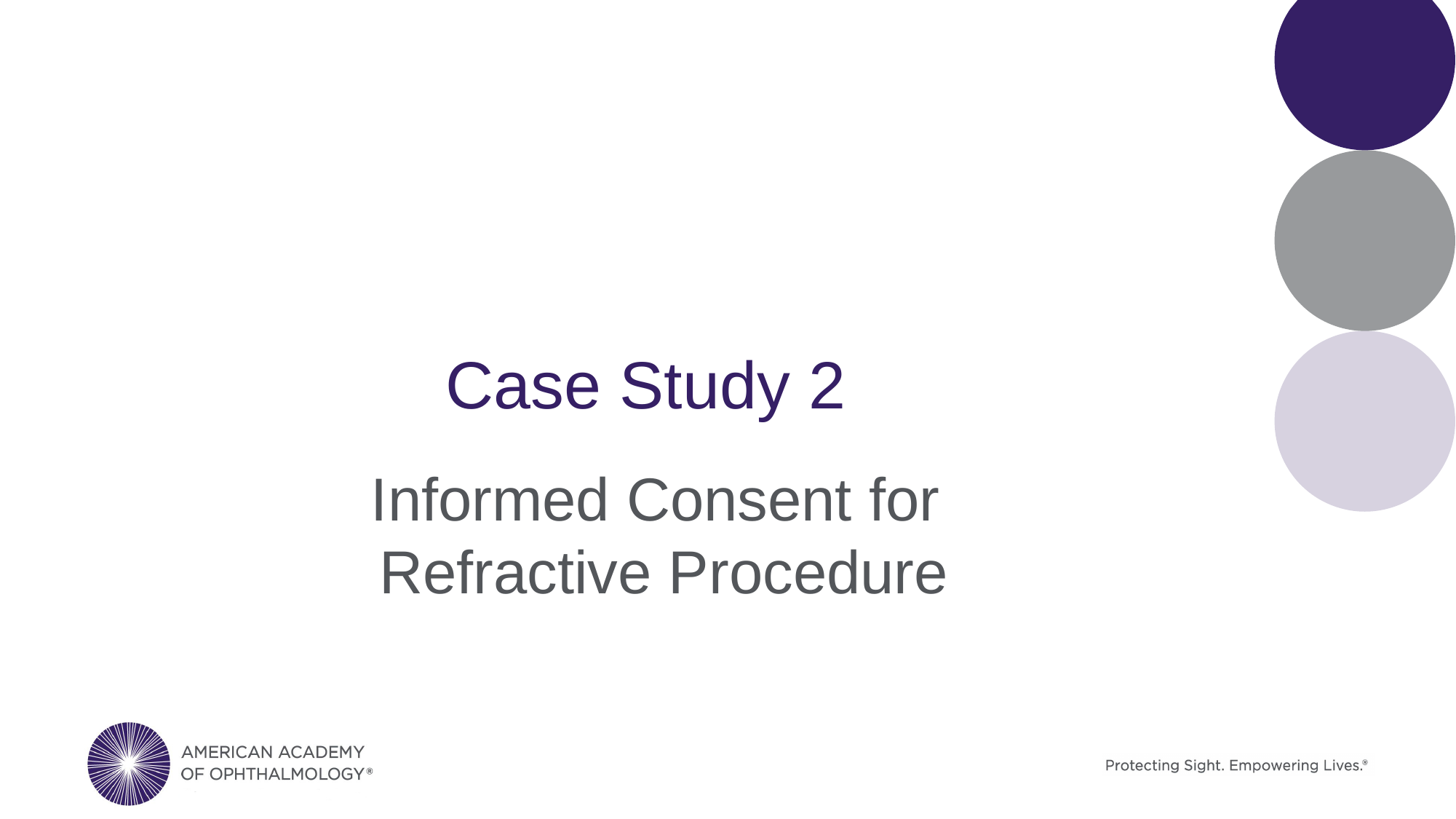

# Case Study 2
Informed Consent for
Refractive Procedure